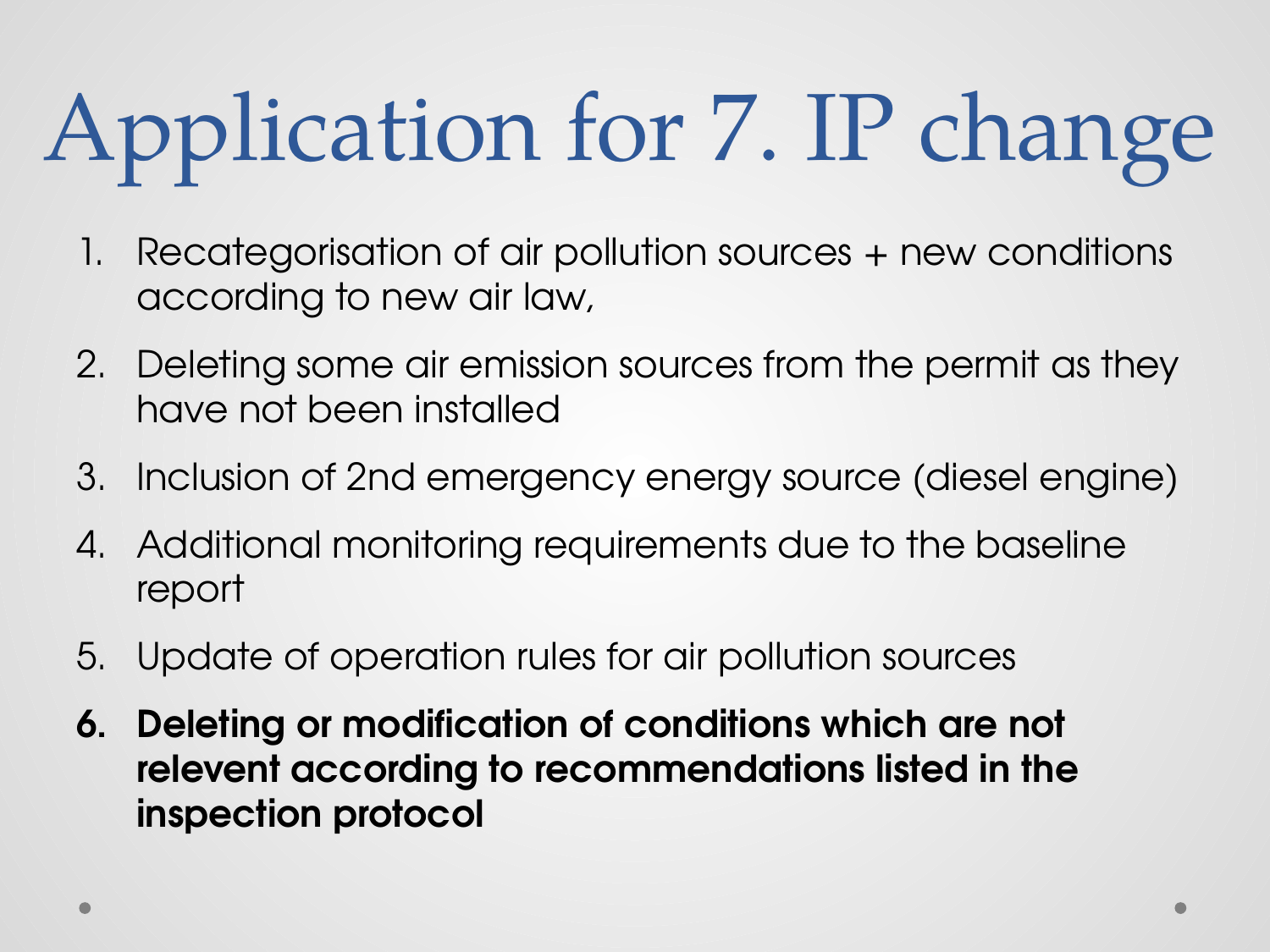

# Application for 7. IP change
Recategorisation of air pollution sources + new conditions according to new air law,
Deleting some air emission sources from the permit as they have not been installed
Inclusion of 2nd emergency energy source (diesel engine)
Additional monitoring requirements due to the baseline report
Update of operation rules for air pollution sources
Deleting or modification of conditions which are not relevent according to recommendations listed in the inspection protocol